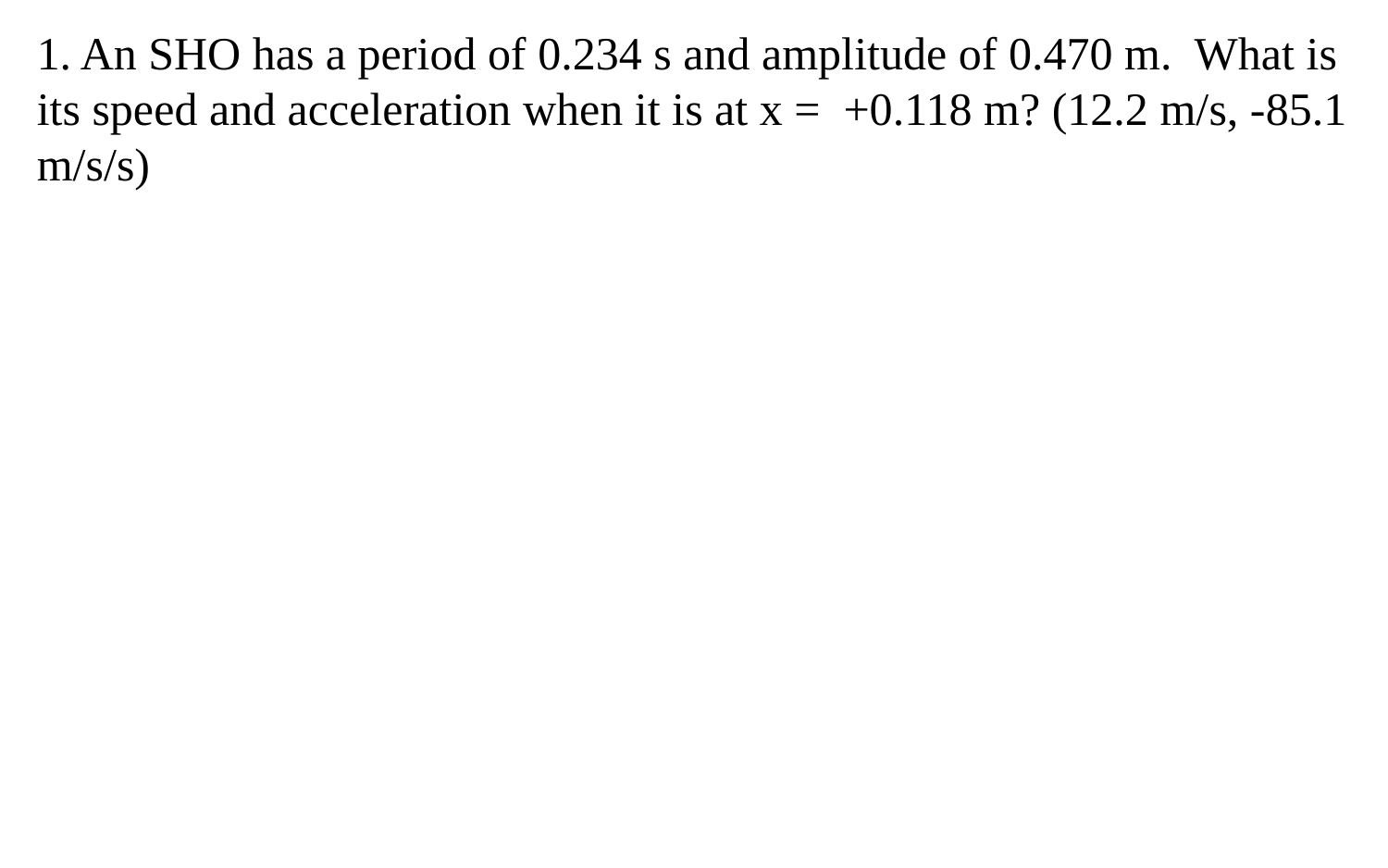

1. An SHO has a period of 0.234 s and amplitude of 0.470 m.  What is its speed and acceleration when it is at x =  +0.118 m? (12.2 m/s, -85.1 m/s/s)